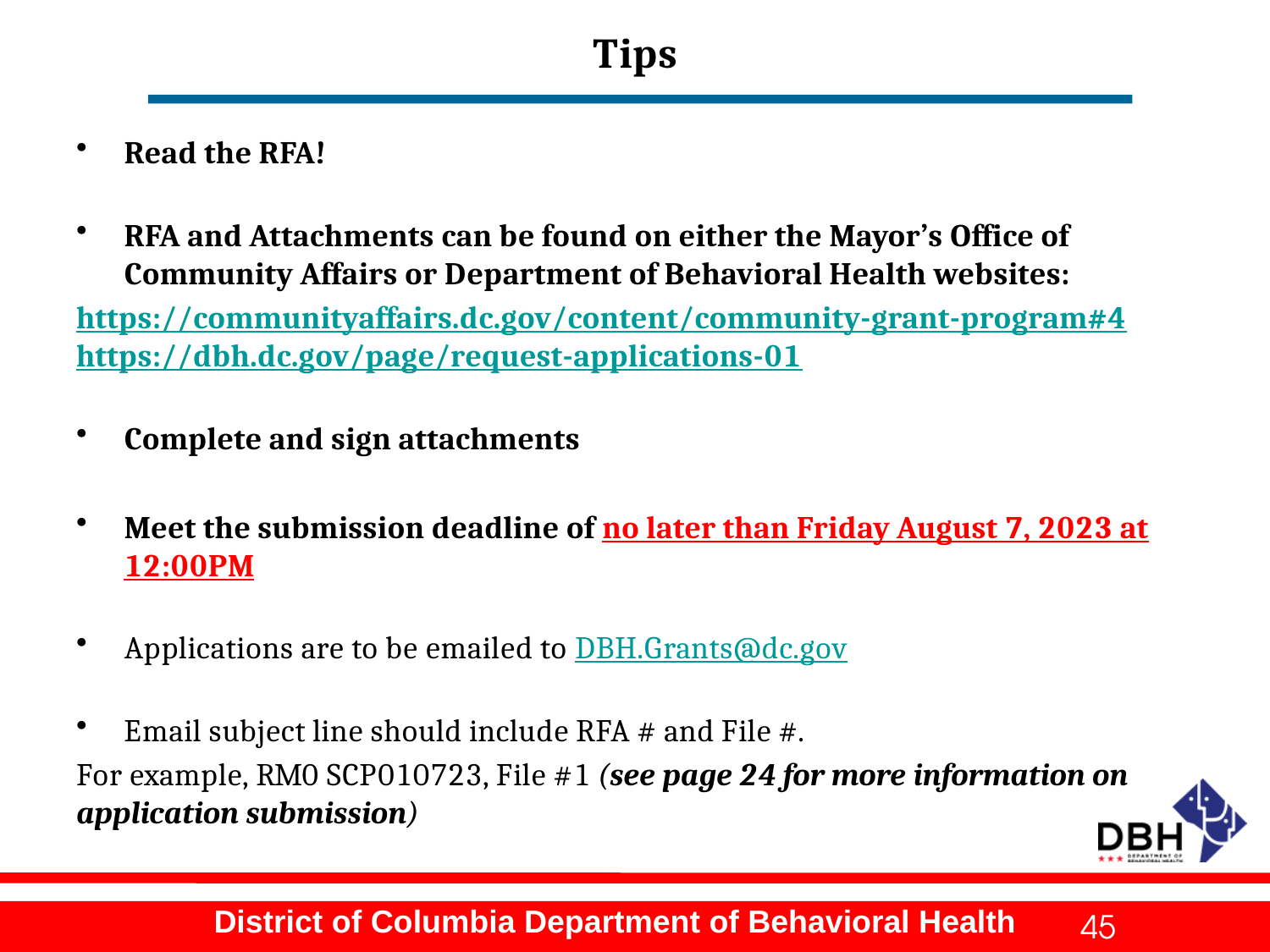

# Tips

Read the RFA!
RFA and Attachments can be found on either the Mayor’s Office of Community Affairs or Department of Behavioral Health websites:
https://communityaffairs.dc.gov/content/community-grant-program#4
https://dbh.dc.gov/page/request-applications-01
Complete and sign attachments

Meet the submission deadline of no later than Friday August 7, 2023 at 12:00PM
Applications are to be emailed to DBH.Grants@dc.gov
Email subject line should include RFA # and File #.
For example, RM0 SCP010723, File #1 (see page 24 for more information on application submission)

45